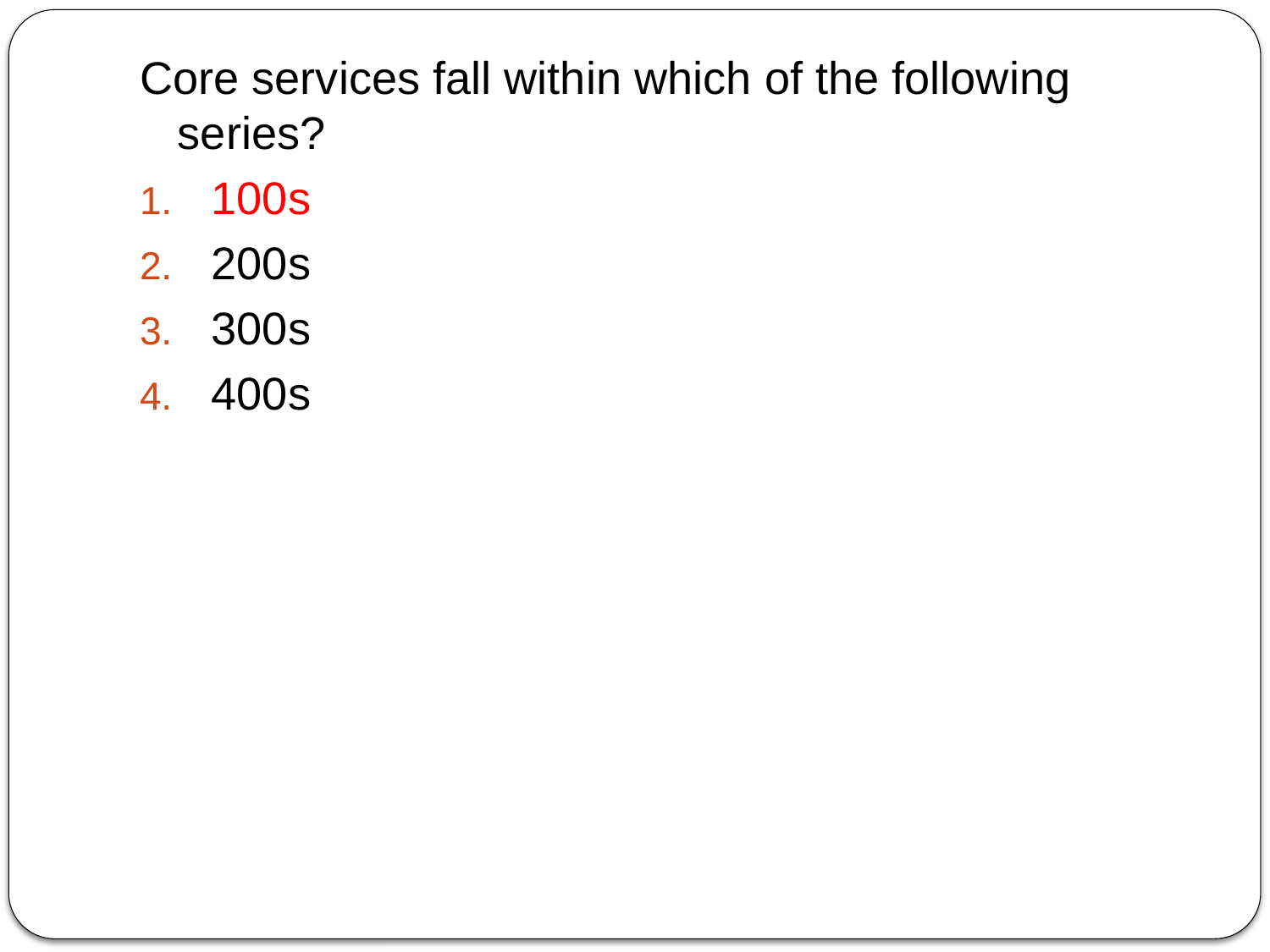

Core services fall within which of the following series?
100s
200s
300s
400s